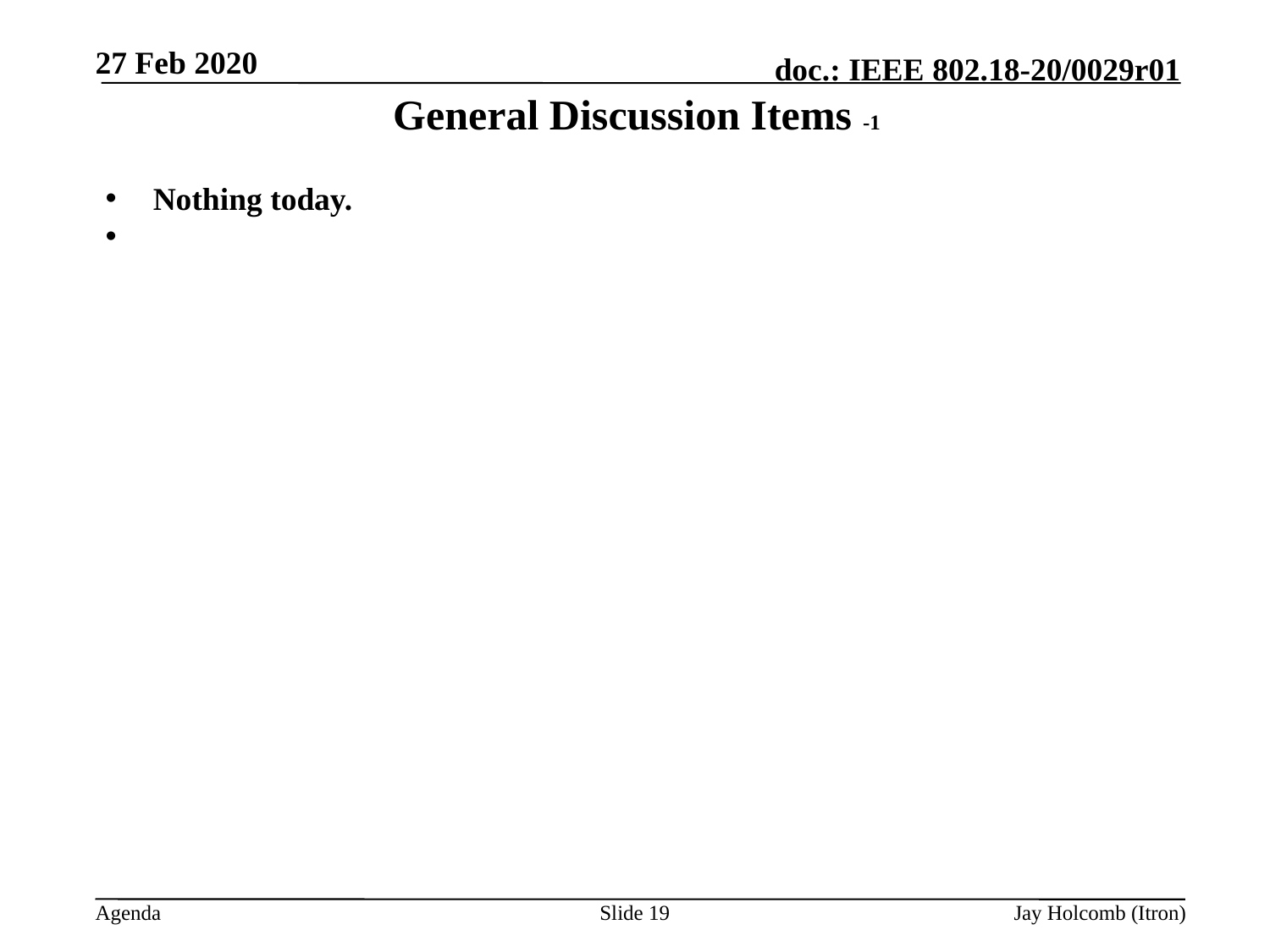

27 Feb 2020
# General Discussion Items -1

Nothing today.

Slide 19
Jay Holcomb (Itron)